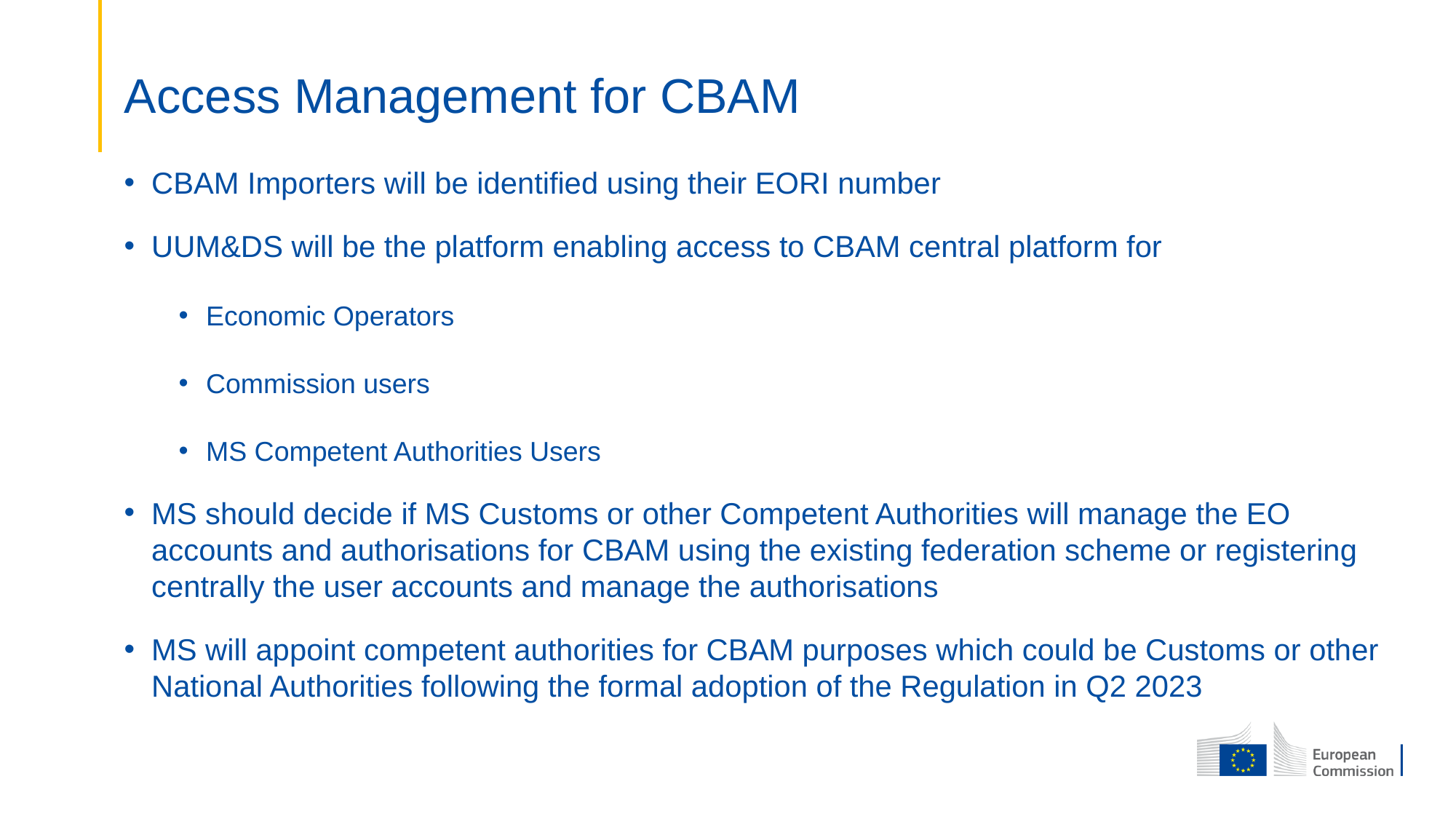

# Access Management for CBAM
CBAM Importers will be identified using their EORI number
UUM&DS will be the platform enabling access to CBAM central platform for
Economic Operators
Commission users
MS Competent Authorities Users
MS should decide if MS Customs or other Competent Authorities will manage the EO accounts and authorisations for CBAM using the existing federation scheme or registering centrally the user accounts and manage the authorisations
MS will appoint competent authorities for CBAM purposes which could be Customs or other National Authorities following the formal adoption of the Regulation in Q2 2023